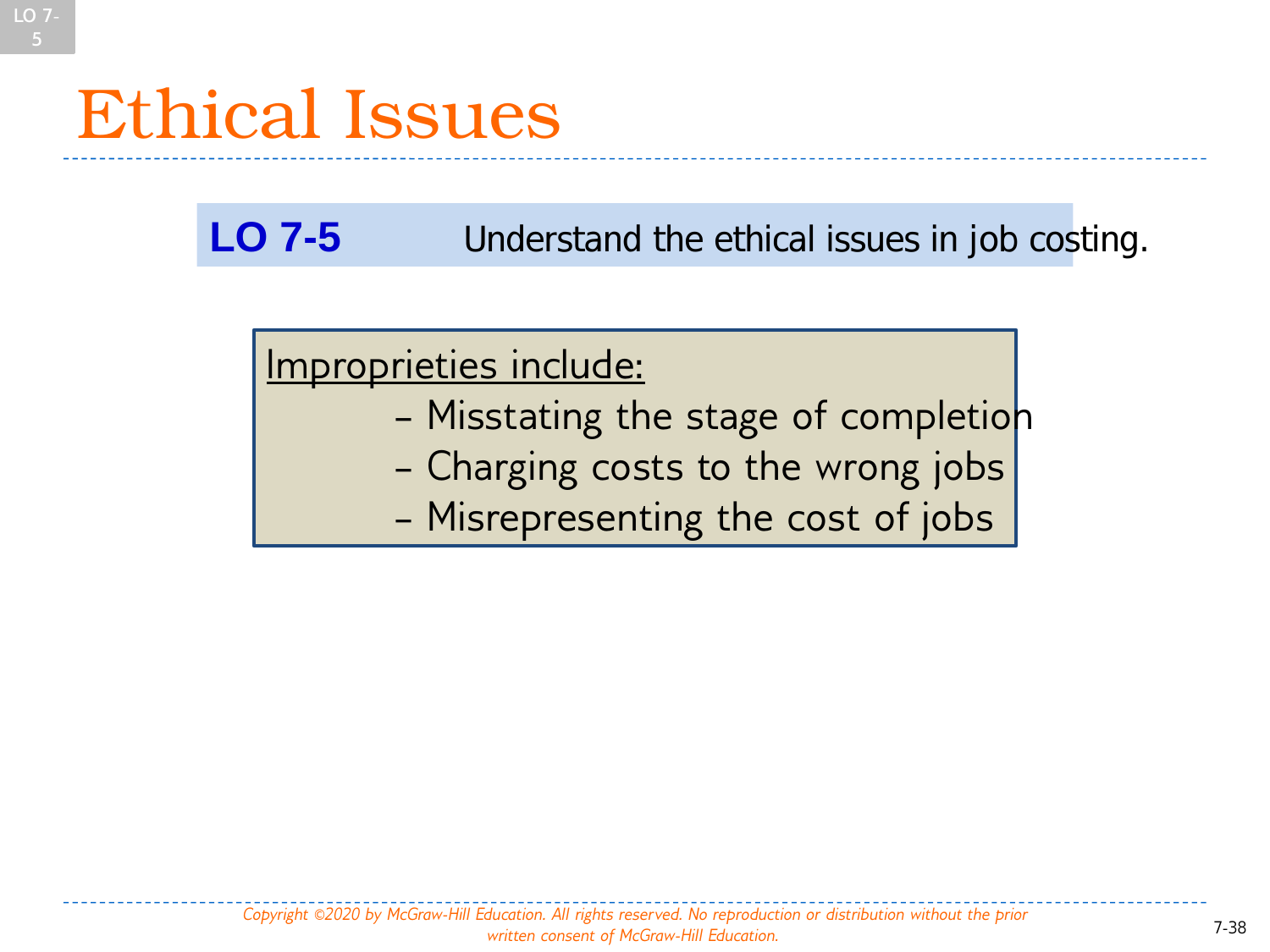

LO 7-5
# Ethical Issues
LO 7-5	Understand the ethical issues in job costing.
Improprieties include:
	– Misstating the stage of completion
	– Charging costs to the wrong jobs
	– Misrepresenting the cost of jobs